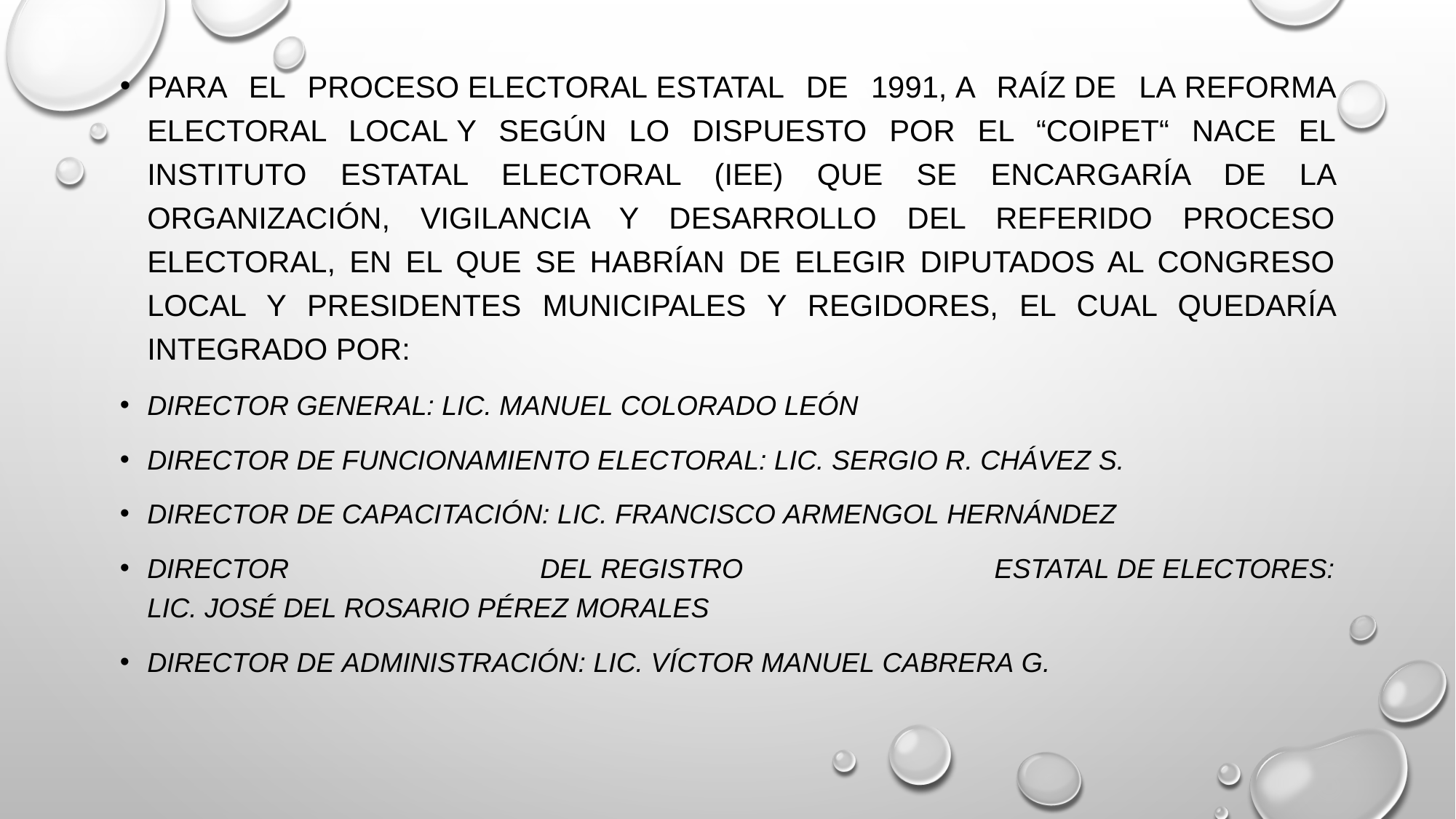

Para el Proceso Electoral Estatal de 1991, a raíz de la reforma Electoral local y según lo dispuesto por el “Coipet“ nace el Instituto Estatal Electoral (IEE) que se encargaría de la organización, vigilancia y desarrollo del referido proceso electoral, en el que se habrían de elegir Diputados al Congreso Local y Presidentes Municipales y Regidores, el cual quedaría integrado por:
Director General: Lic. Manuel Colorado León
Director de Funcionamiento Electoral: Lic. Sergio R. Chávez S.
Director de Capacitación: Lic. Francisco Armengol Hernández
Director del Registro Estatal de Electores: Lic. José del Rosario Pérez Morales
Director de Administración: Lic. Víctor Manuel Cabrera G.